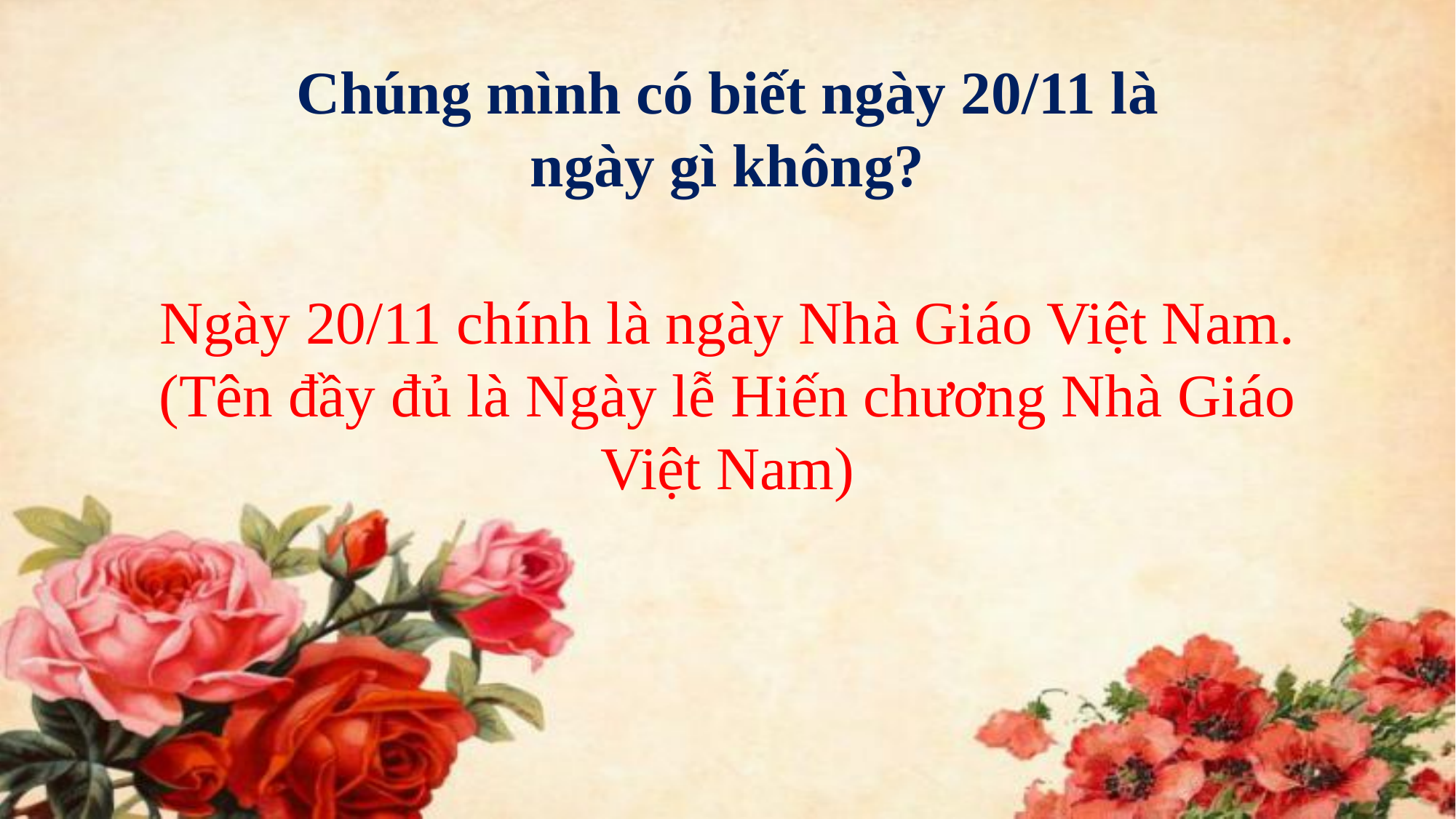

Chúng mình có biết ngày 20/11 là ngày gì không?
Ngày 20/11 chính là ngày Nhà Giáo Việt Nam. (Tên đầy đủ là Ngày lễ Hiến chương Nhà Giáo Việt Nam)